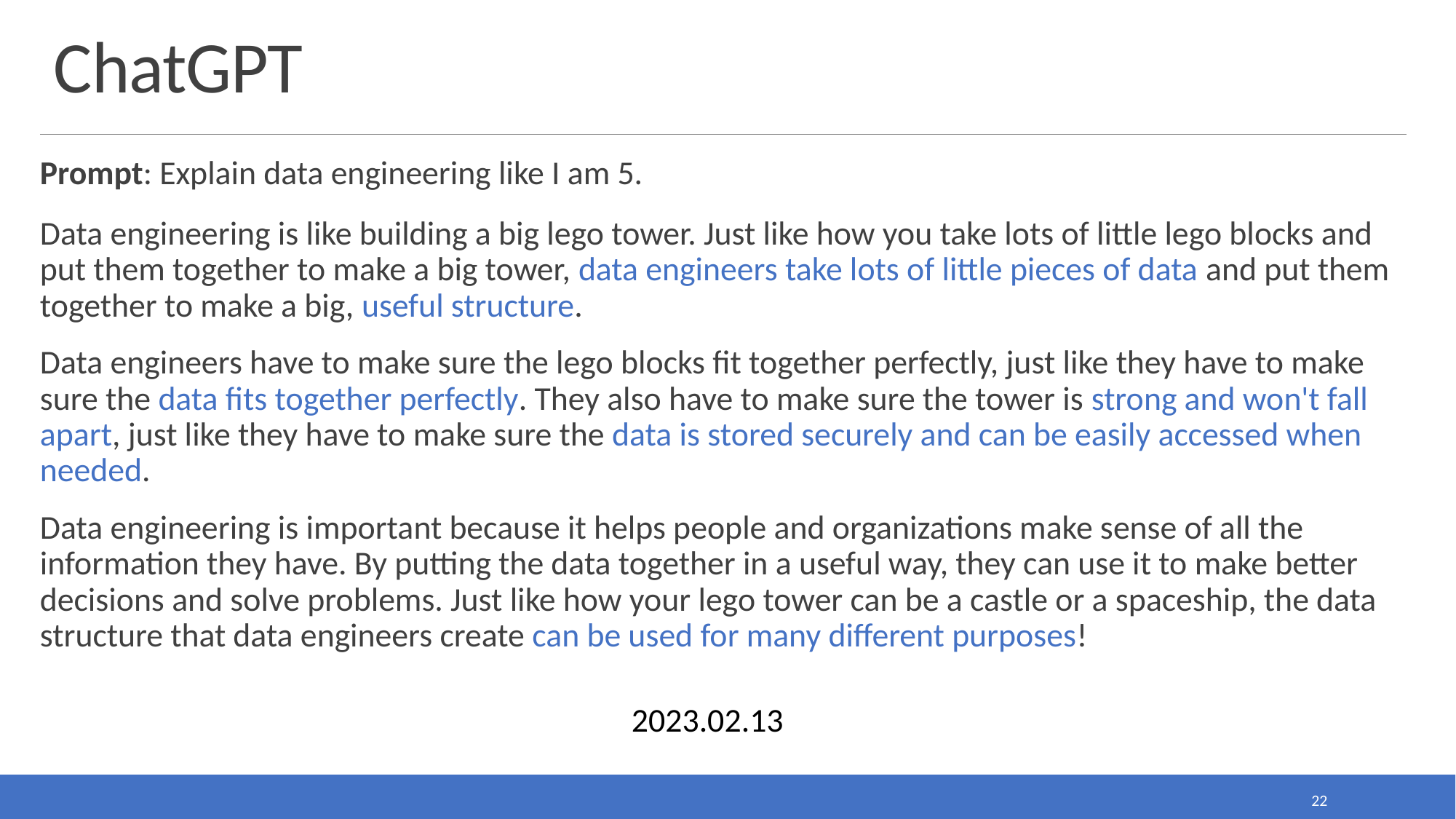

# ChatGPT
Prompt: Explain data engineering like I am 5.
Data engineering is like building a big lego tower. Just like how you take lots of little lego blocks and put them together to make a big tower, data engineers take lots of little pieces of data and put them together to make a big, useful structure.
Data engineers have to make sure the lego blocks fit together perfectly, just like they have to make sure the data fits together perfectly. They also have to make sure the tower is strong and won't fall apart, just like they have to make sure the data is stored securely and can be easily accessed when needed.
Data engineering is important because it helps people and organizations make sense of all the information they have. By putting the data together in a useful way, they can use it to make better decisions and solve problems. Just like how your lego tower can be a castle or a spaceship, the data structure that data engineers create can be used for many different purposes!
2023.02.13
22